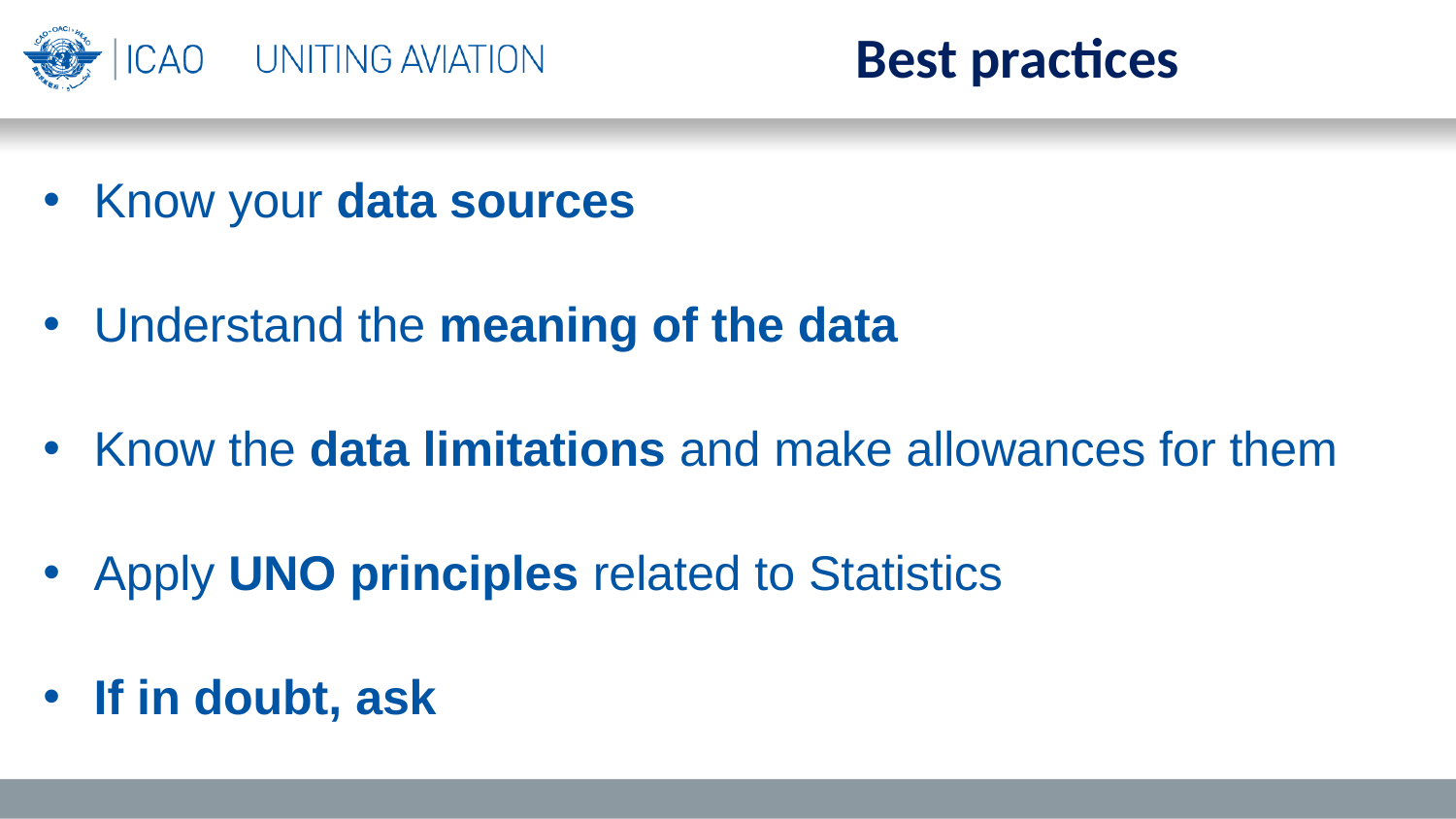

Best practices
Know your data sources

Understand the meaning of the data

Know the data limitations and make allowances for them

Apply UNO principles related to Statistics

If in doubt, ask